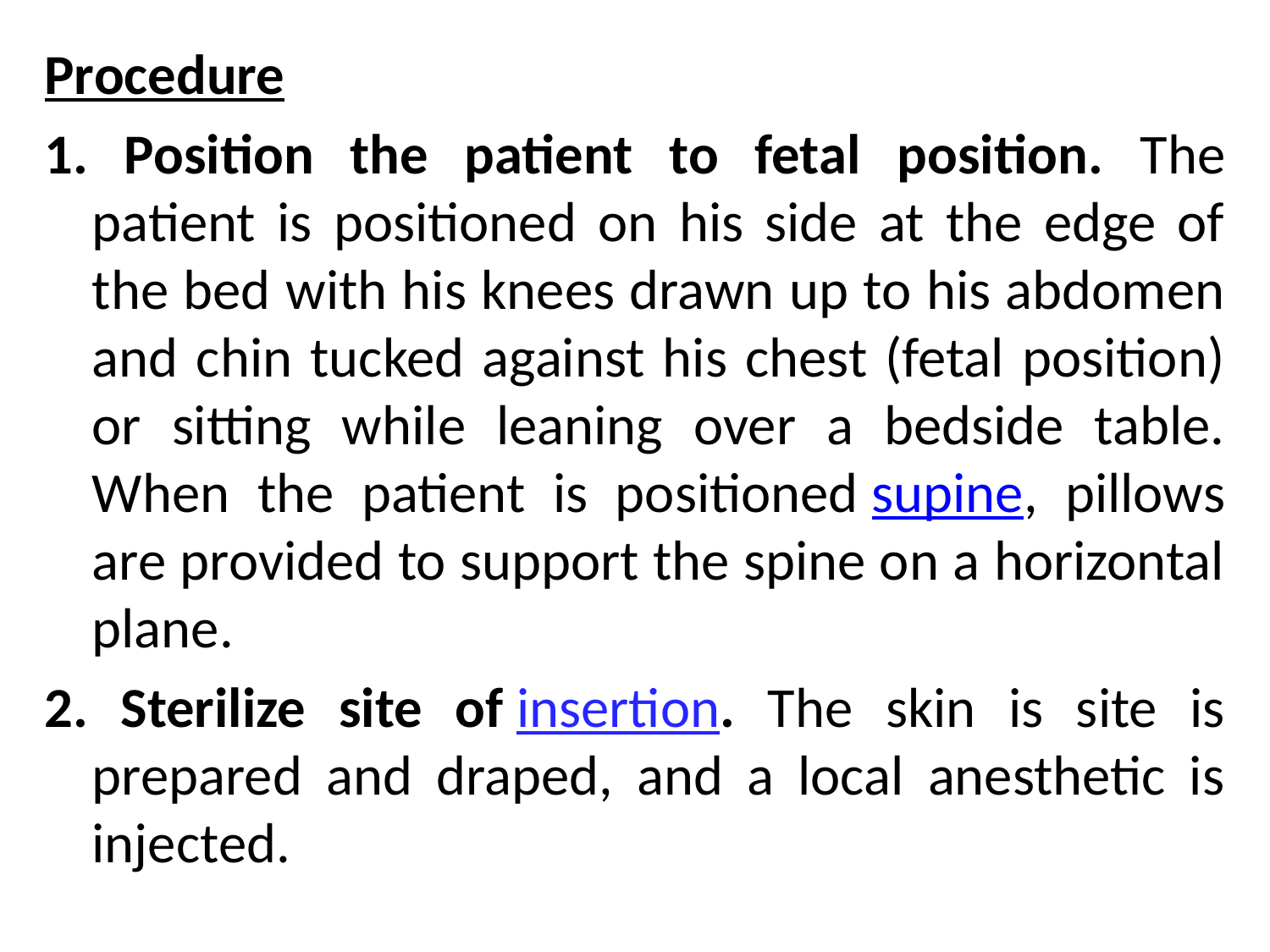

Procedure
1. Position the patient to fetal position. The patient is positioned on his side at the edge of the bed with his knees drawn up to his abdomen and chin tucked against his chest (fetal position) or sitting while leaning over a bedside table. When the patient is positioned supine, pillows are provided to support the spine on a horizontal plane.
2. Sterilize site of insertion. The skin is site is prepared and draped, and a local anesthetic is injected.